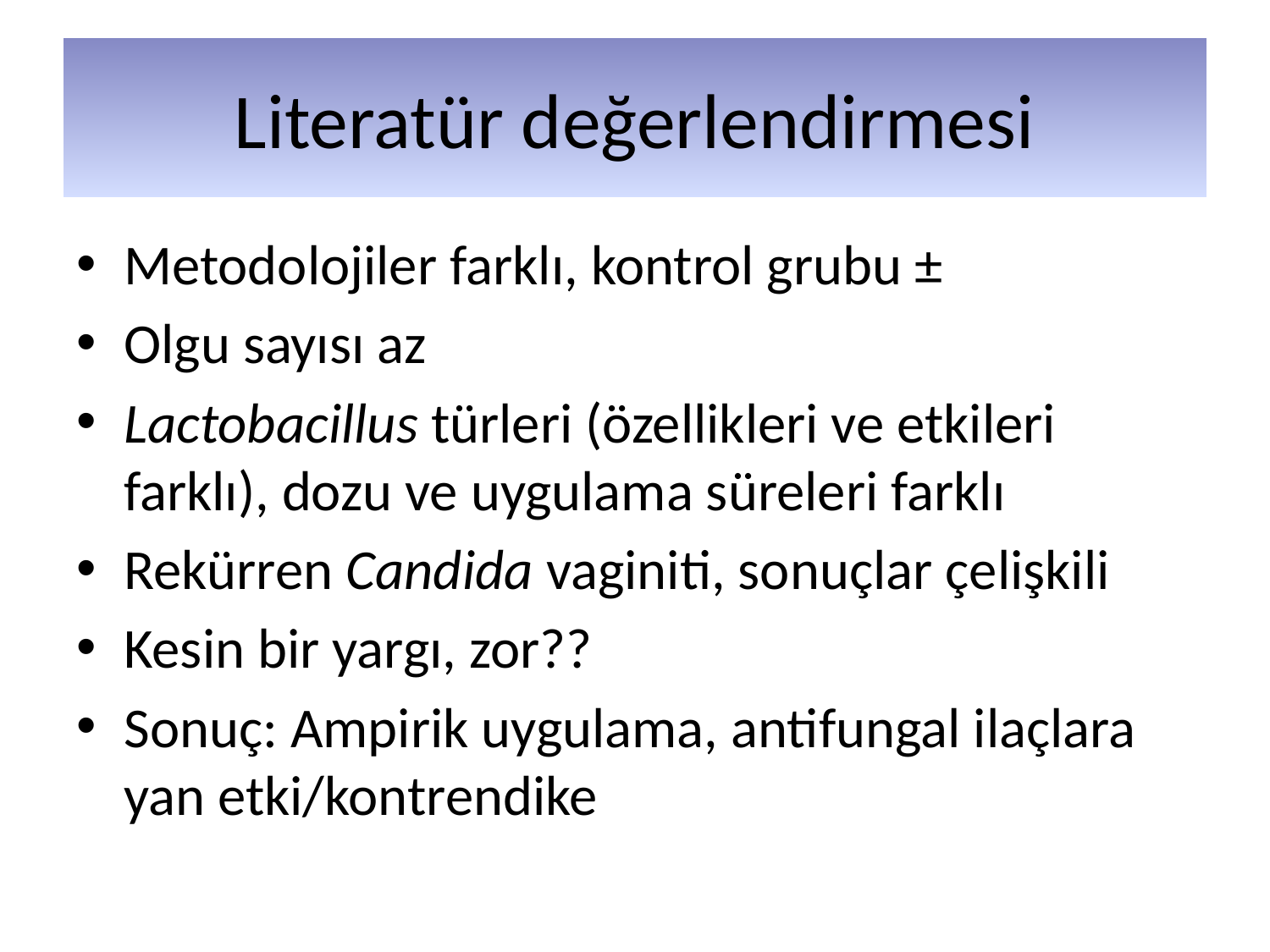

# Literatür değerlendirmesi
Metodolojiler farklı, kontrol grubu ±
Olgu sayısı az
Lactobacillus türleri (özellikleri ve etkileri farklı), dozu ve uygulama süreleri farklı
Rekürren Candida vaginiti, sonuçlar çelişkili
Kesin bir yargı, zor??
Sonuç: Ampirik uygulama, antifungal ilaçlara yan etki/kontrendike